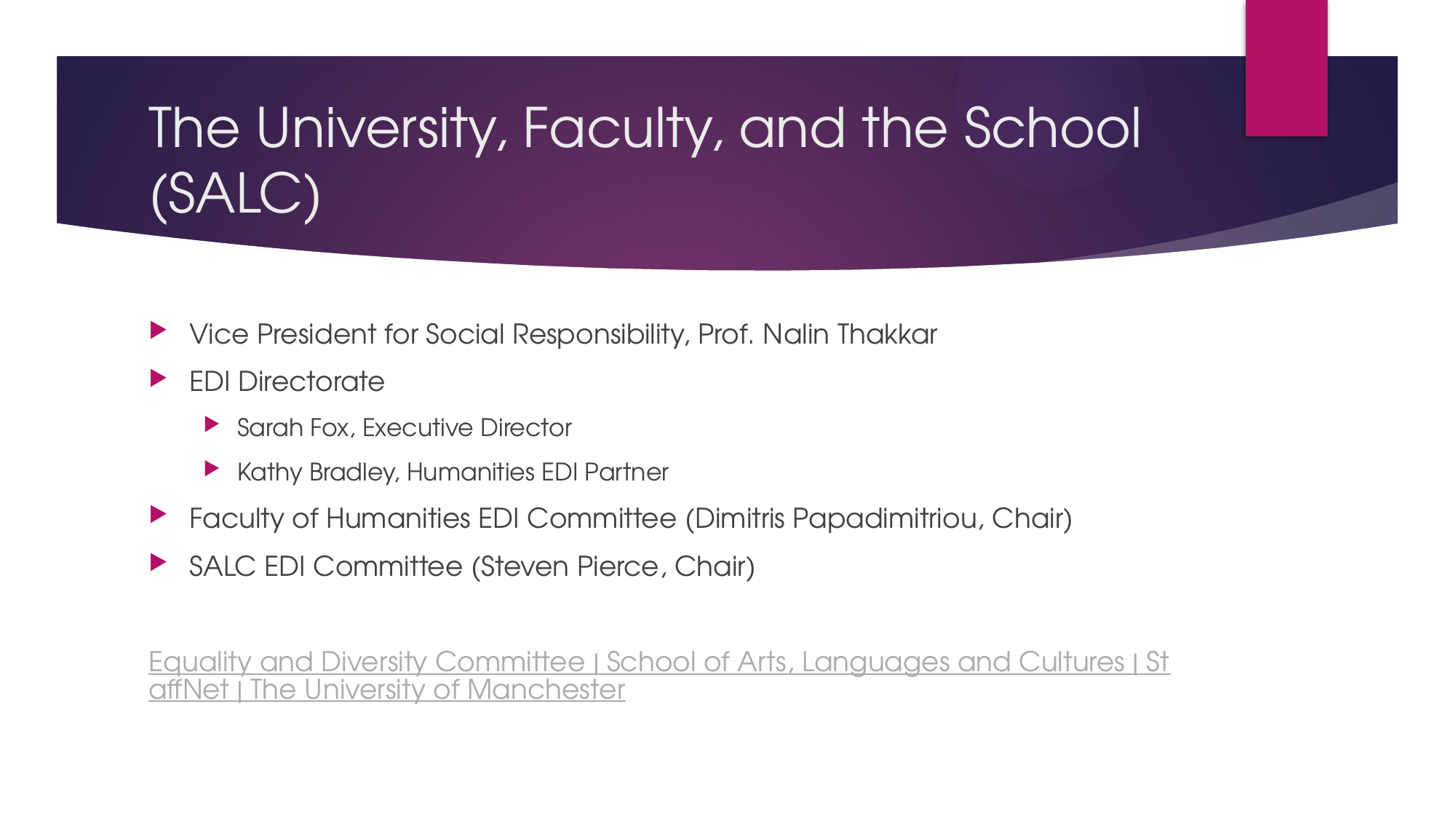

# The University, Faculty, and the School (SALC)
Vice President for Social Responsibility, Prof. Nalin Thakkar
EDI Directorate
Sarah Fox, Executive Director
Kathy Bradley, Humanities EDI Partner
Faculty of Humanities EDI Committee (Dimitris Papadimitriou, Chair)
SALC EDI Committee (Steven Pierce, Chair)

Equality and Diversity Committee | School of Arts, Languages and Cultures | StaffNet | The University of Manchester